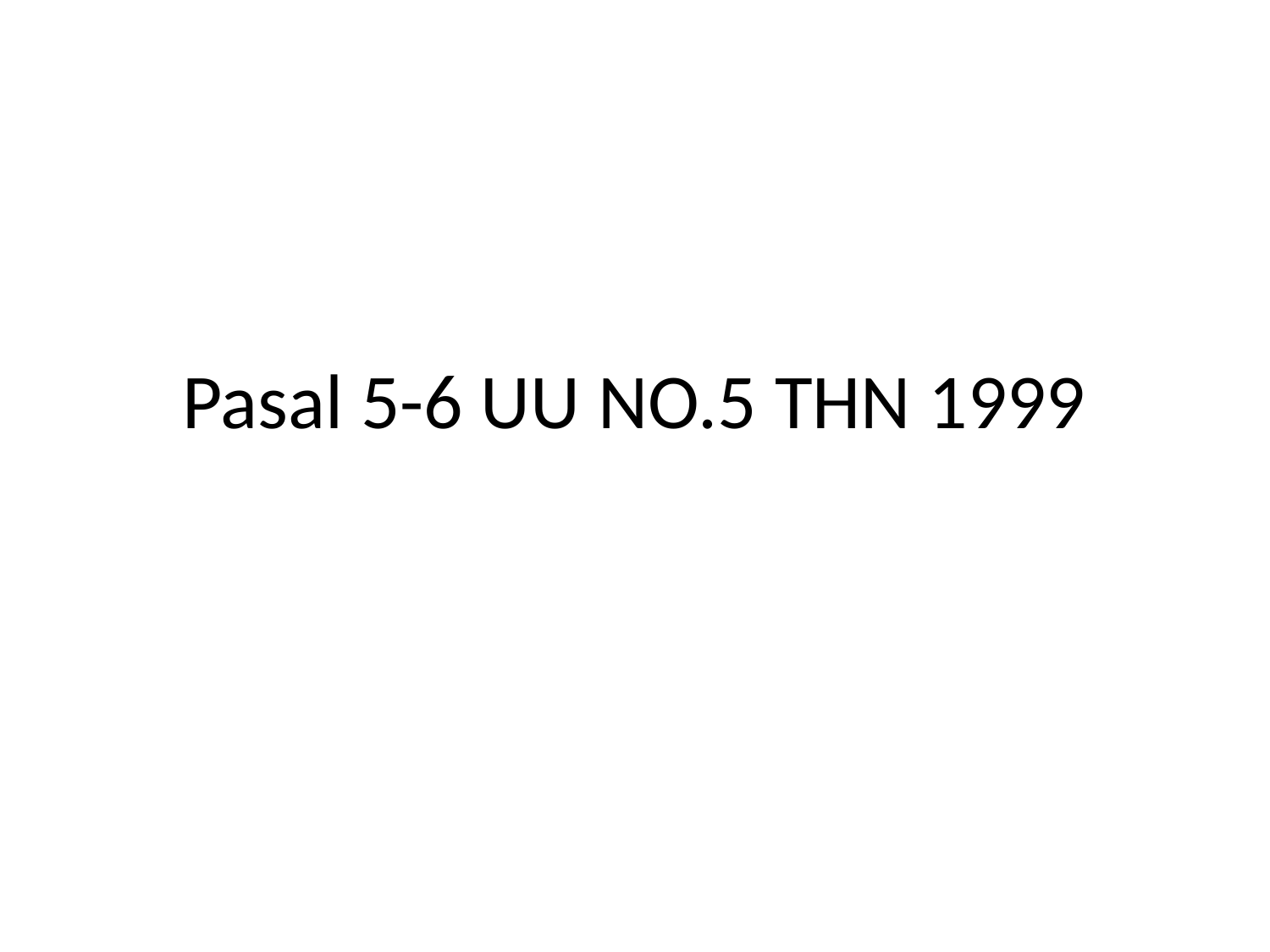

# Pasal 5-6 UU NO.5 THN 1999